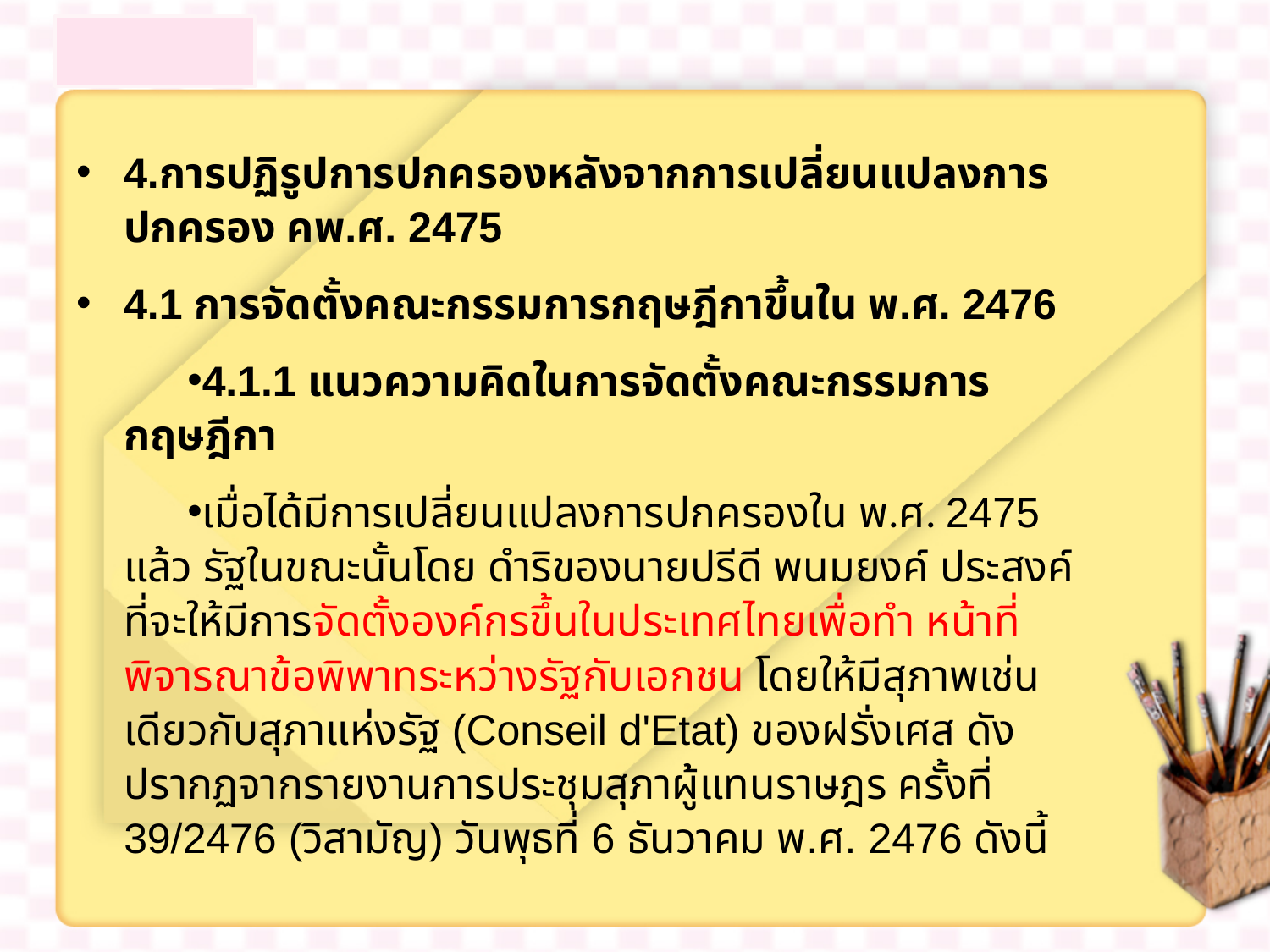

4.การปฏิรูปการปกครองหลังจากการเปลี่ยนแปลงการปกครอง คพ.ศ. 2475
4.1 การจัดตั้งคณะกรรมการกฤษฎีกาขึ้นใน พ.ศ. 2476
4.1.1 แนวความคิดในการจัดตั้งคณะกรรมการกฤษฎีกา
เมื่อได้มีการเปลี่ยนแปลงการปกครองใน พ.ศ. 2475 แล้ว รัฐในขณะนั้นโดย ดำริของนายปรีดี พนมยงค์ ประสงค์ที่จะให้มีการจัดตั้งองค์กรขึ้นในประเทศไทยเพื่อทำ หน้าที่พิจารณาข้อพิพาทระหว่างรัฐกับเอกชน โดยให้มีสุภาพเช่นเดียวกับสุภาแห่งรัฐ (Conseil d'Etat) ของฝรั่งเศส ดังปรากฏจากรายงานการประชุมสุภาผู้แทนราษฎร ครั้งที่ 39/2476 (วิสามัญ) วันพุธที่ 6 ธันวาคม พ.ศ. 2476 ดังนี้